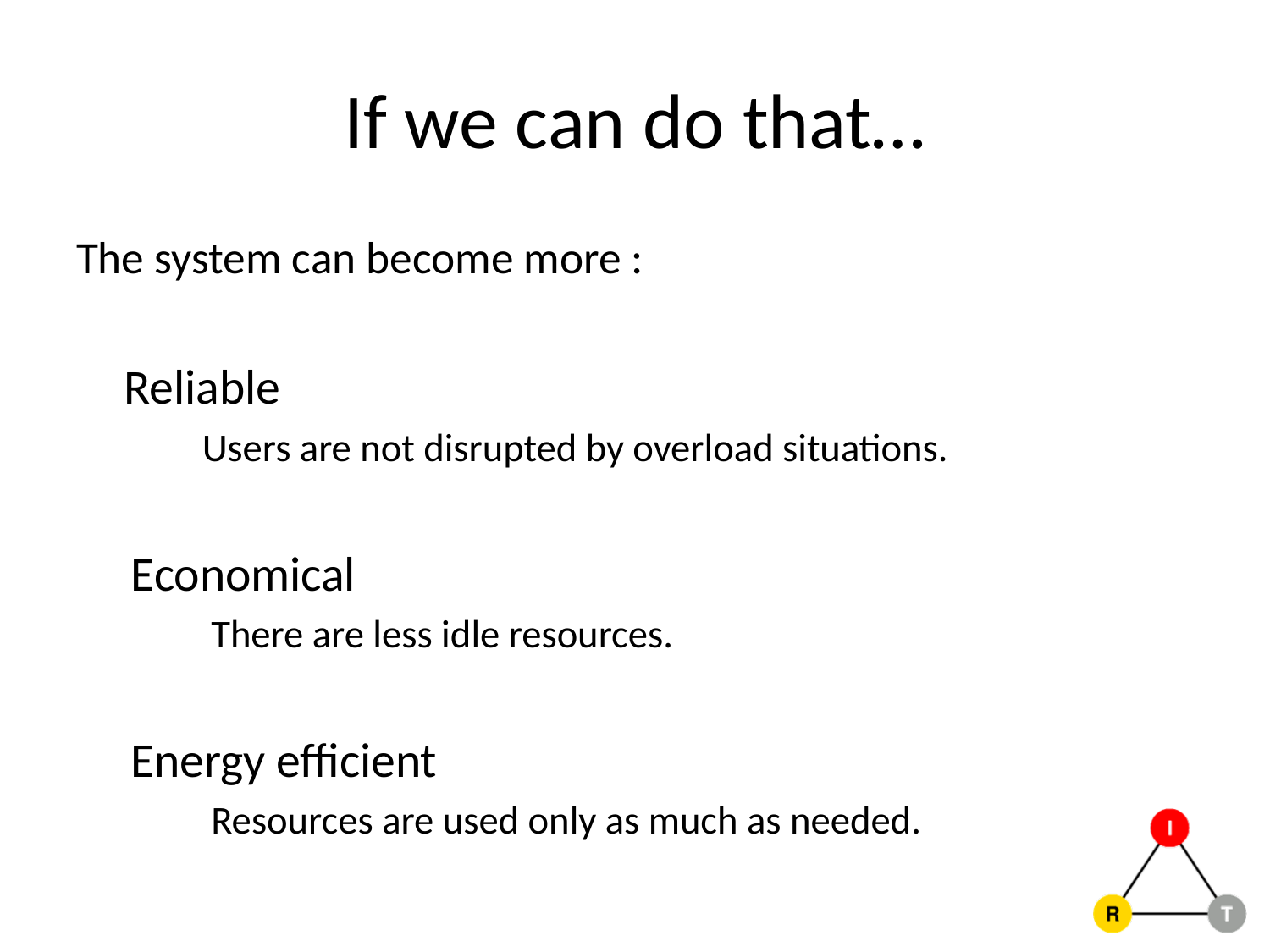

# If we can do that…
The system can become more :

Reliable
        Users are not disrupted by overload situations.

Economical
         There are less idle resources.

Energy efficient
         Resources are used only as much as needed.